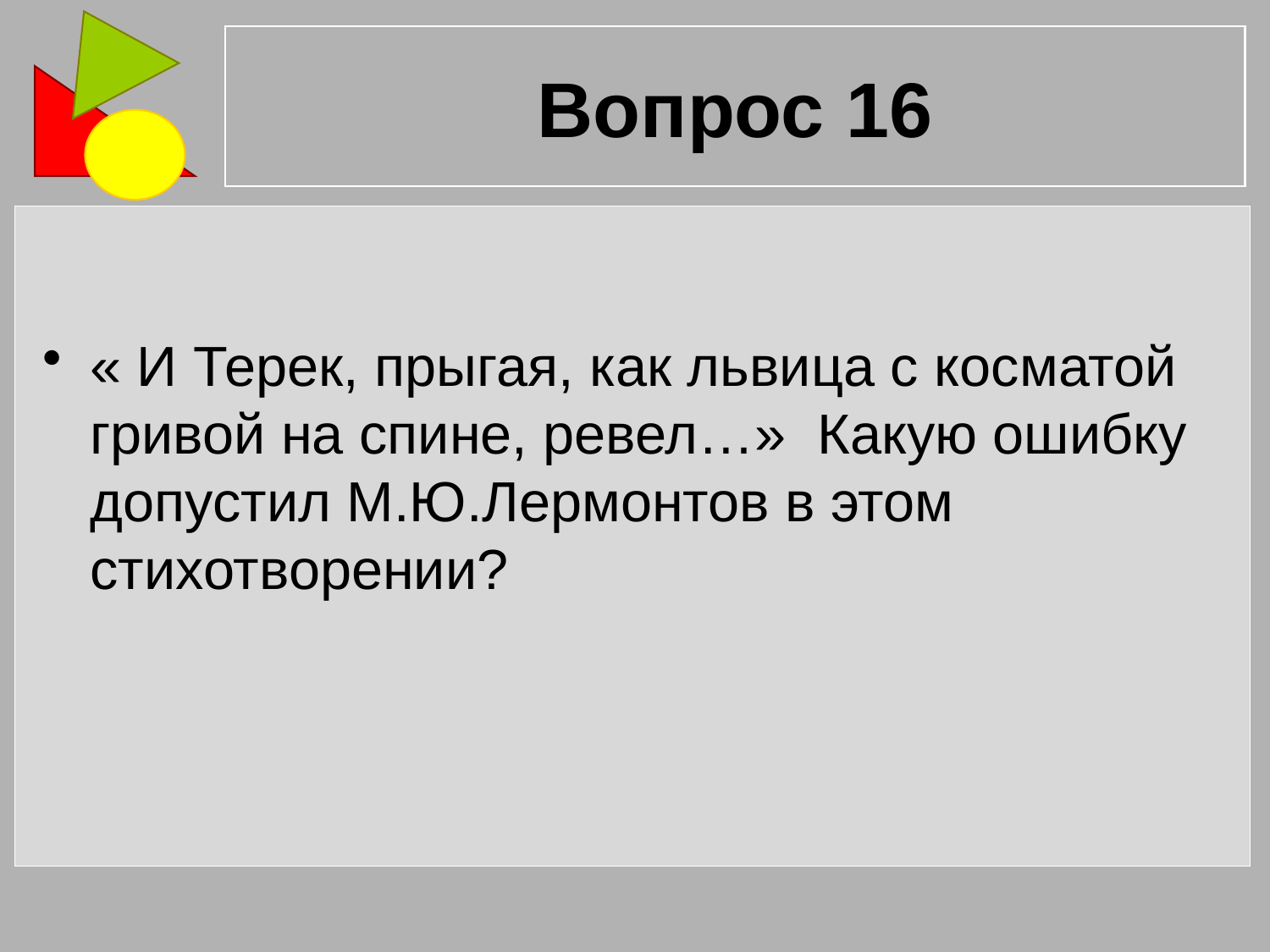

# Вопрос 16
« И Терек, прыгая, как львица с косматой гривой на спине, ревел…»  Какую ошибку допустил М.Ю.Лермонтов в этом стихотворении?